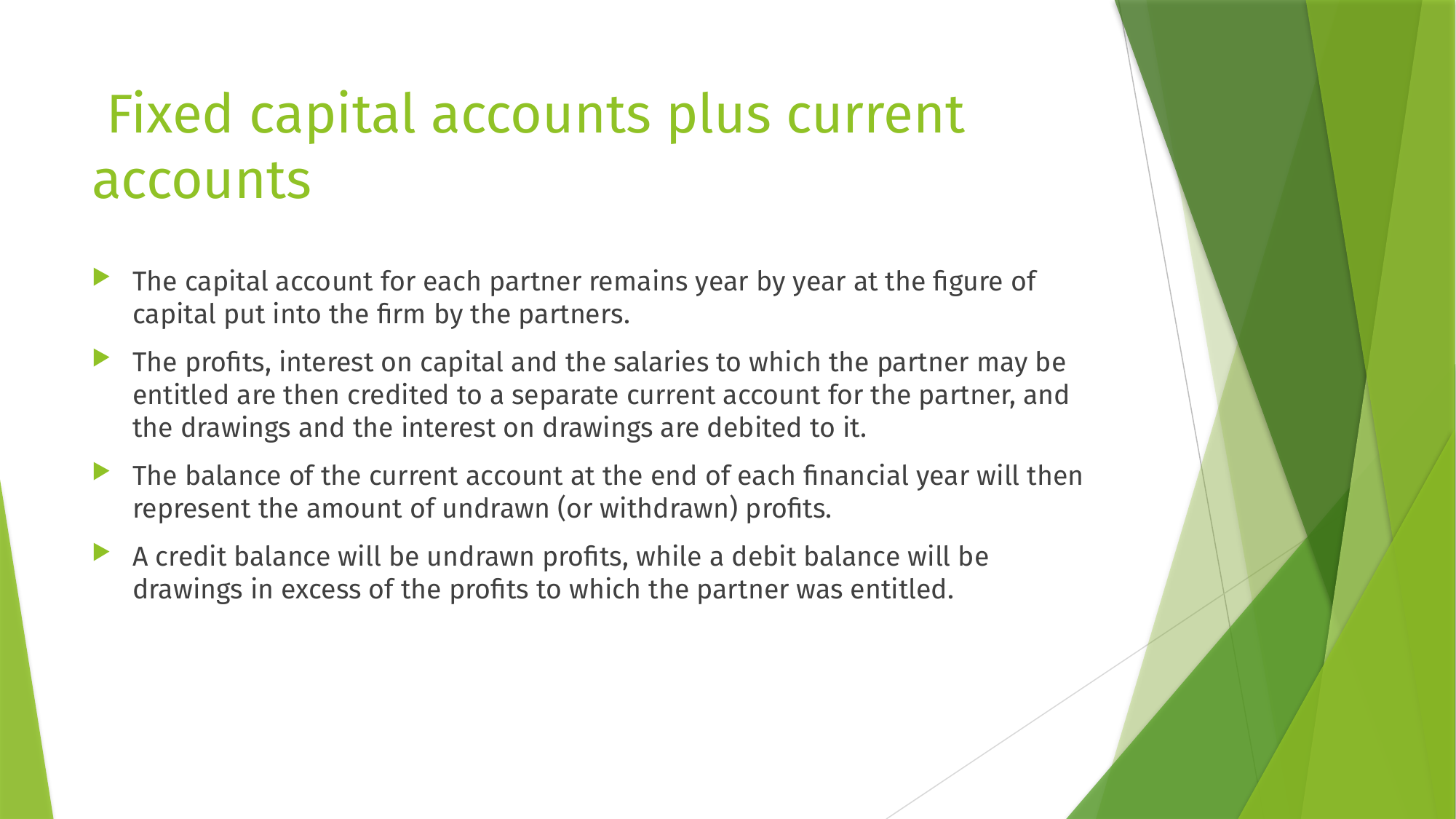

# Fixed capital accounts plus current accounts
The capital account for each partner remains year by year at the ﬁgure of capital put into the ﬁrm by the partners.
The proﬁts, interest on capital and the salaries to which the partner may be entitled are then credited to a separate current account for the partner, and the drawings and the interest on drawings are debited to it.
The balance of the current account at the end of each ﬁnancial year will then represent the amount of undrawn (or withdrawn) proﬁts.
A credit balance will be undrawn proﬁts, while a debit balance will be drawings in excess of the proﬁts to which the partner was entitled.